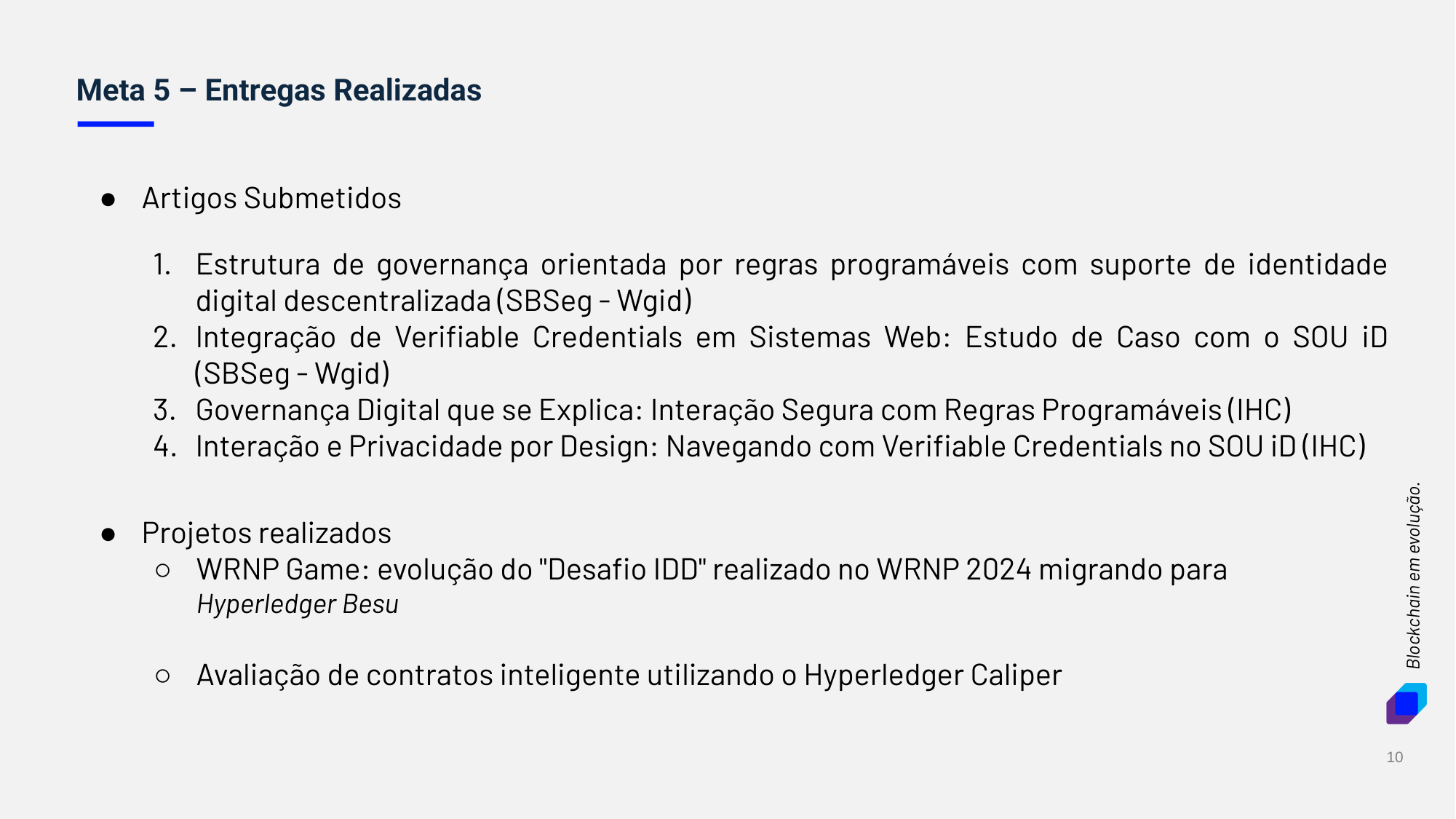

Meta 5 – Entregas Realizadas
Artigos Submetidos
Estrutura de governança orientada por regras programáveis com suporte de identidade digital descentralizada (SBSeg - Wgid)
Integração de Verifiable Credentials em Sistemas Web: Estudo de Caso com o SOU iD (SBSeg - Wgid)
Governança Digital que se Explica: Interação Segura com Regras Programáveis (IHC)
Interação e Privacidade por Design: Navegando com Verifiable Credentials no SOU iD (IHC)

Projetos realizados
WRNP Game: evolução do "Desafio IDD" realizado no WRNP 2024 migrando para Hyperledger Besu
Avaliação de contratos inteligente utilizando o Hyperledger Caliper

10